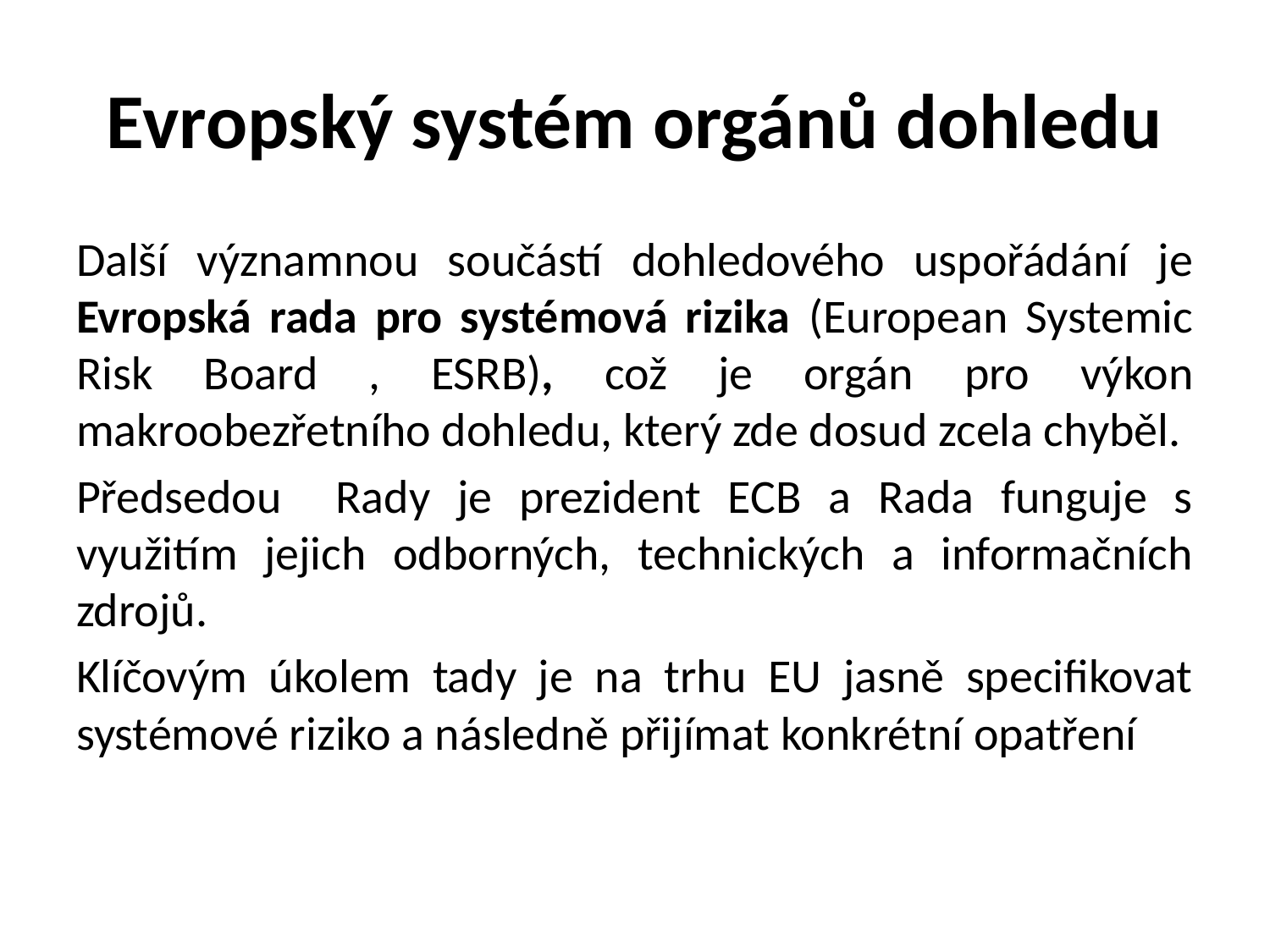

# Evropský systém orgánů dohledu
Další významnou součástí dohledového uspořádání je Evropská rada pro systémová rizika (European Systemic Risk Board , ESRB), což je orgán pro výkon makroobezřetního dohledu, který zde dosud zcela chyběl.
Předsedou  Rady je prezident ECB a Rada funguje s využitím jejich odborných, technických a informačních zdrojů.
Klíčovým úkolem tady je na trhu EU jasně specifikovat systémové riziko a následně přijímat konkrétní opatření